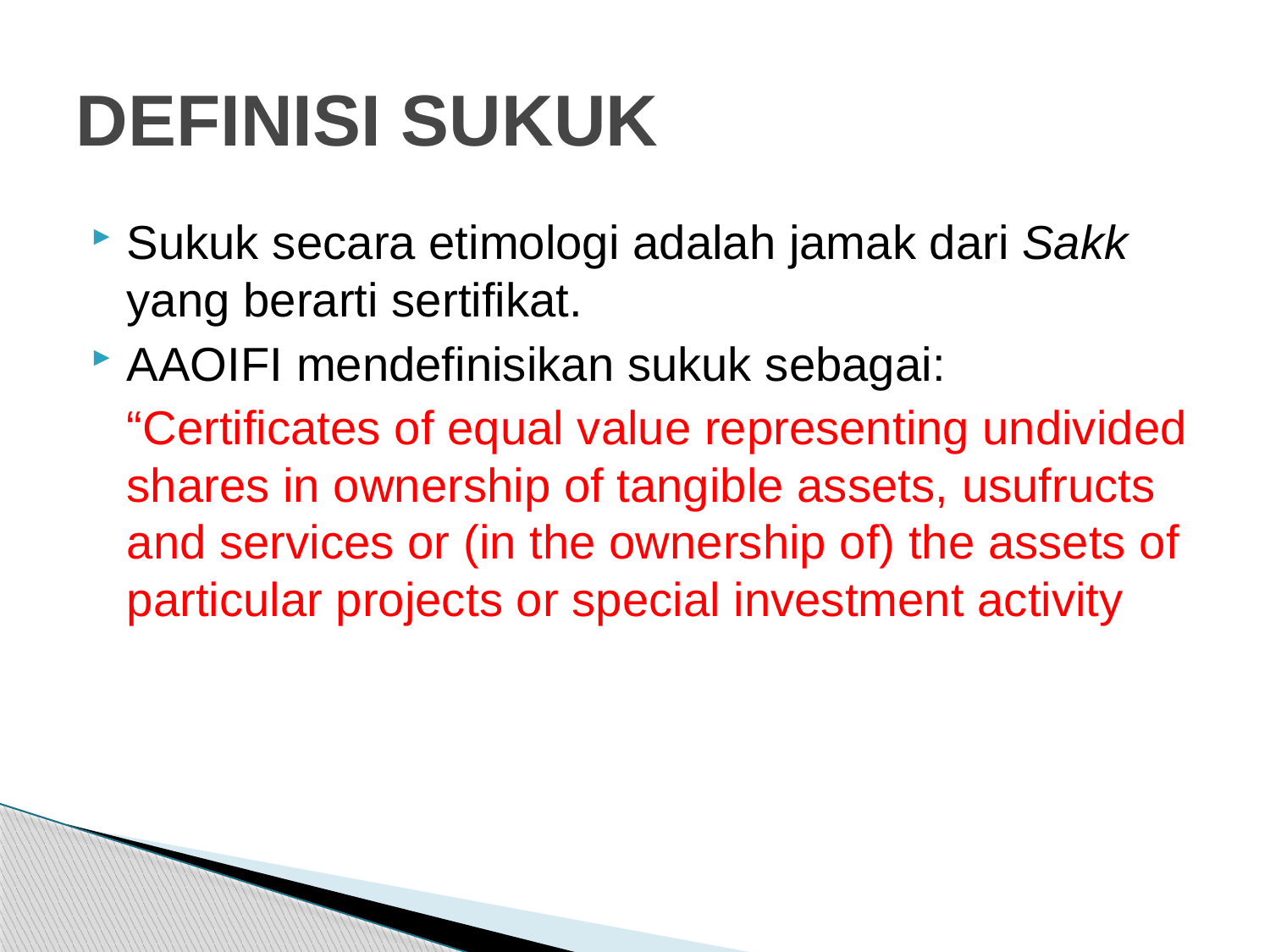

# DEFINISI SUKUK
Sukuk secara etimologi adalah jamak dari Sakk yang berarti sertifikat.
AAOIFI mendefinisikan sukuk sebagai:
	“Certificates of equal value representing undivided shares in ownership of tangible assets, usufructs and services or (in the ownership of) the assets of particular projects or special investment activity